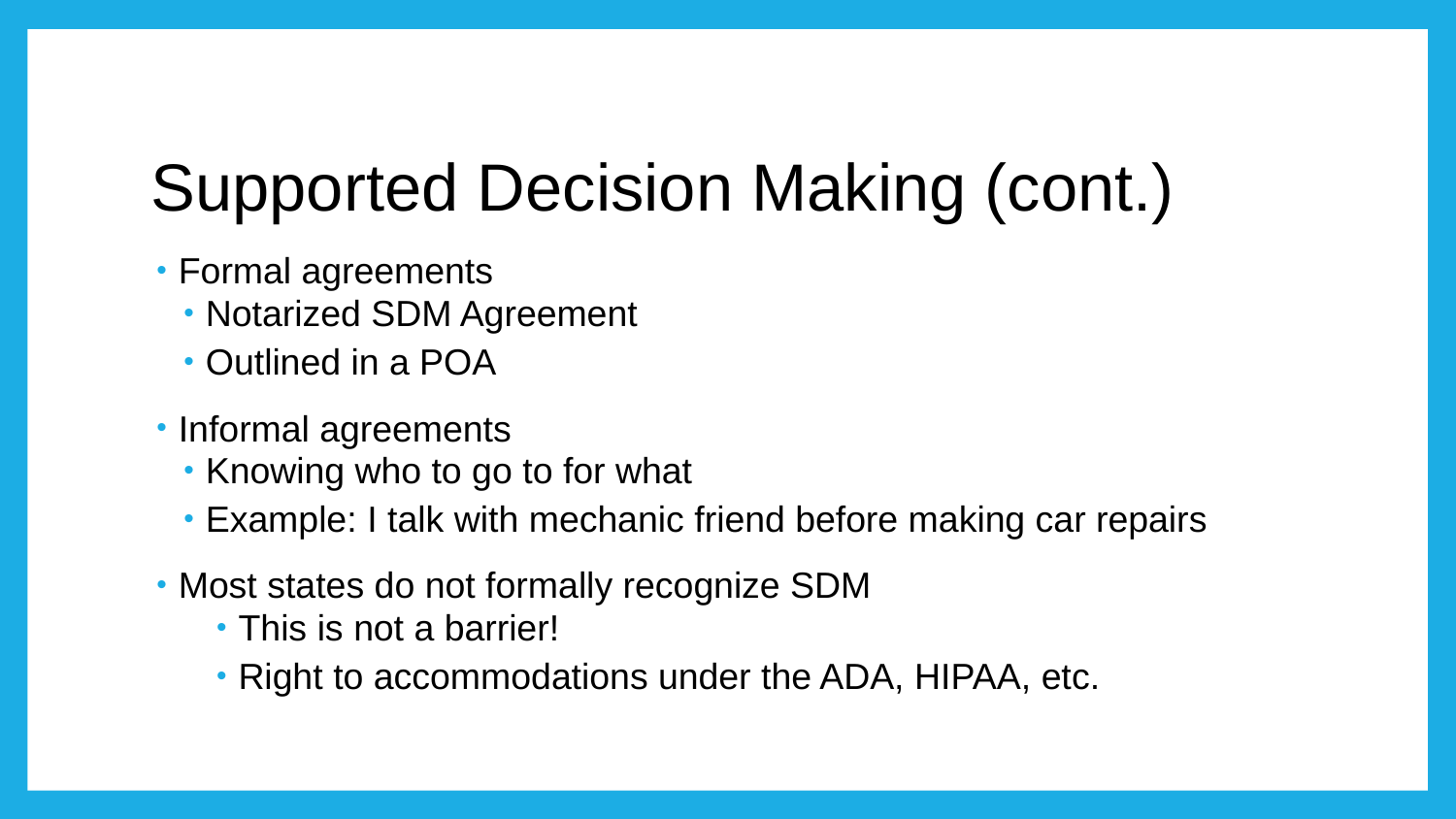

# Supported Decision Making (cont.)
Formal agreements
Notarized SDM Agreement
Outlined in a POA
Informal agreements
Knowing who to go to for what
Example: I talk with mechanic friend before making car repairs
Most states do not formally recognize SDM
This is not a barrier!
Right to accommodations under the ADA, HIPAA, etc.